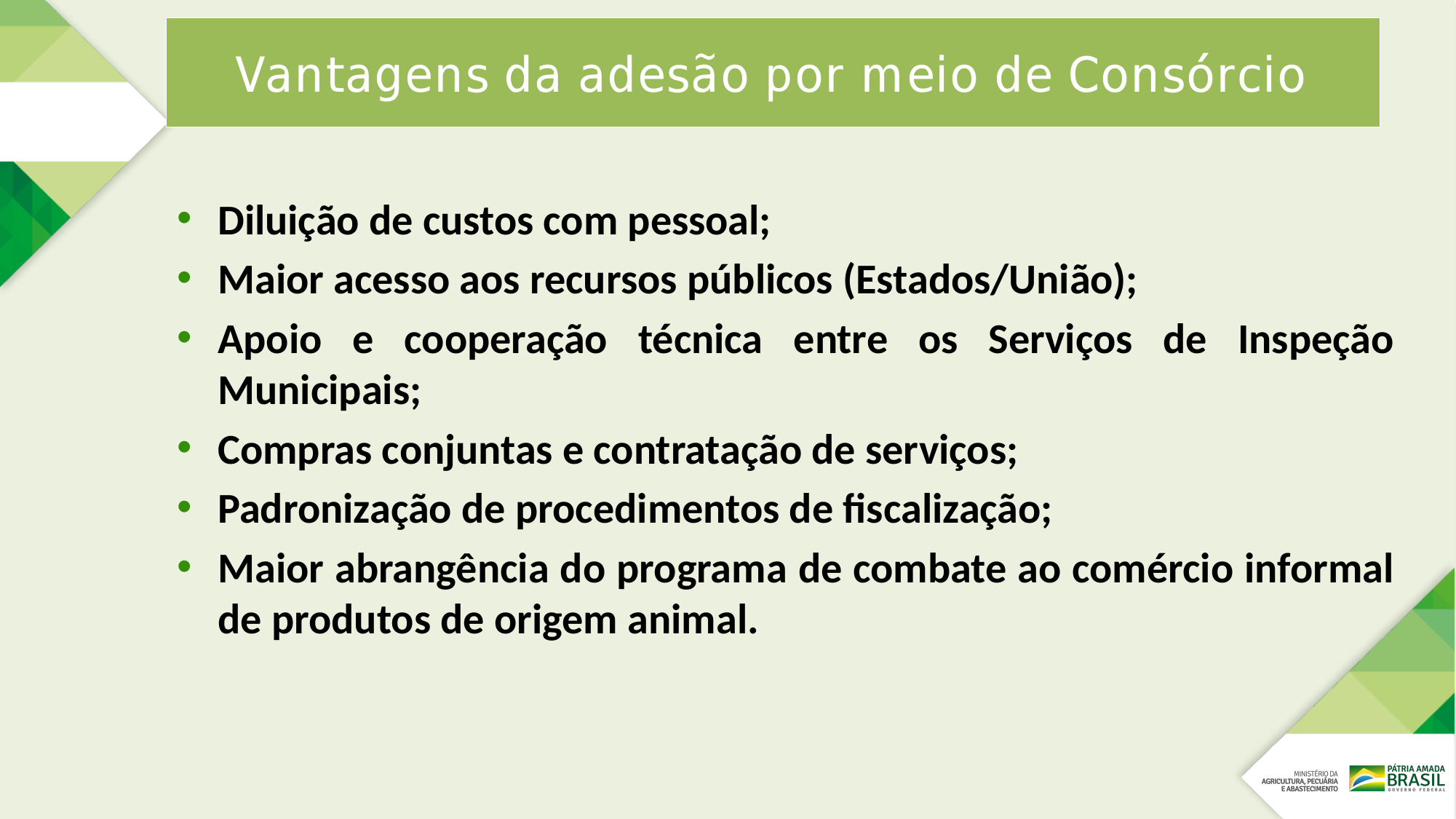

Vantagens da adesão por meio de Consórcio
Diluição de custos com pessoal;
Maior acesso aos recursos públicos (Estados/União);
Apoio e cooperação técnica entre os Serviços de Inspeção Municipais;
Compras conjuntas e contratação de serviços;
Padronização de procedimentos de fiscalização;
Maior abrangência do programa de combate ao comércio informal de produtos de origem animal.